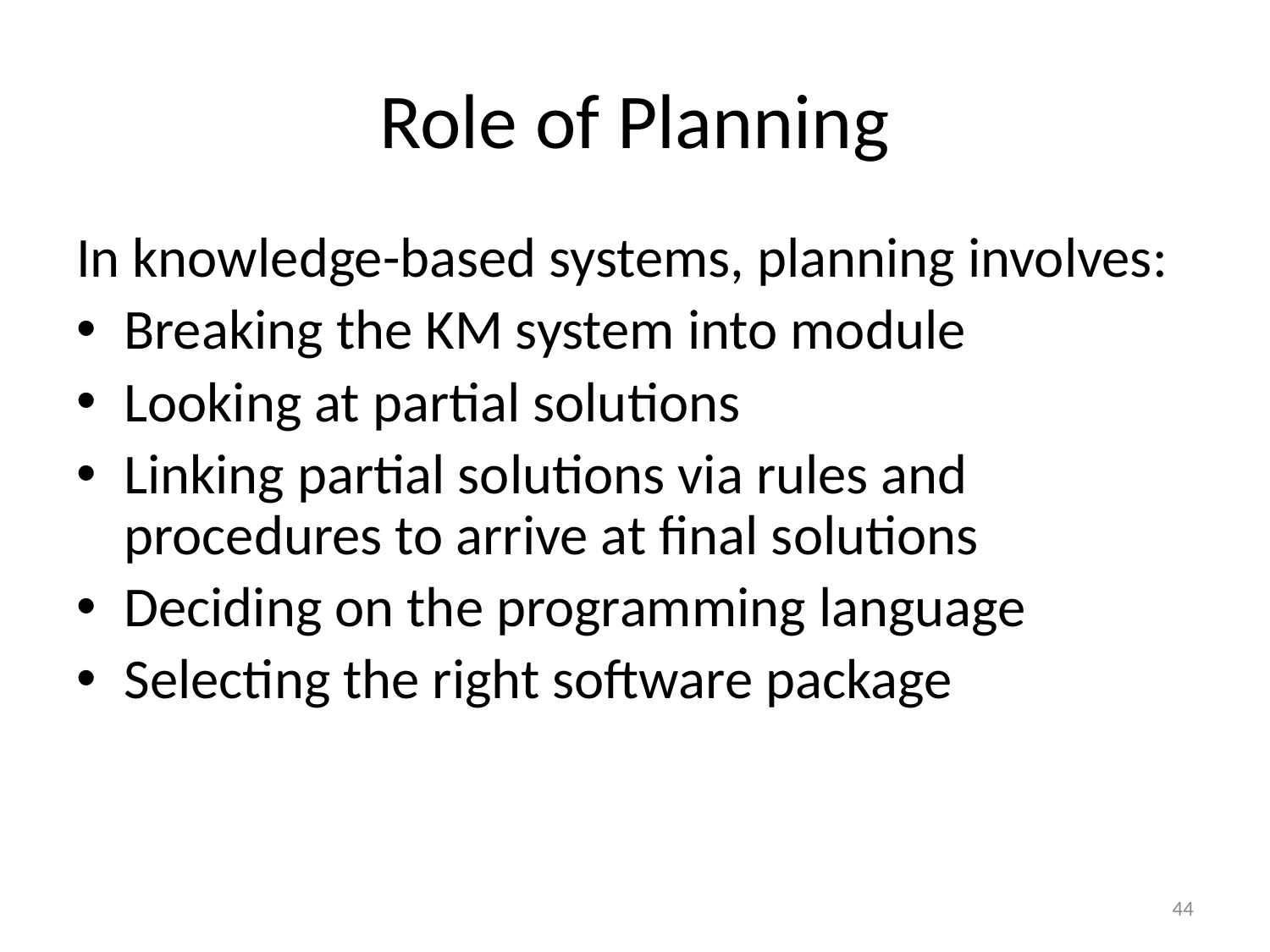

# Role of Planning
In knowledge-based systems, planning involves:
Breaking the KM system into module
Looking at partial solutions
Linking partial solutions via rules and procedures to arrive at final solutions
Deciding on the programming language
Selecting the right software package
44